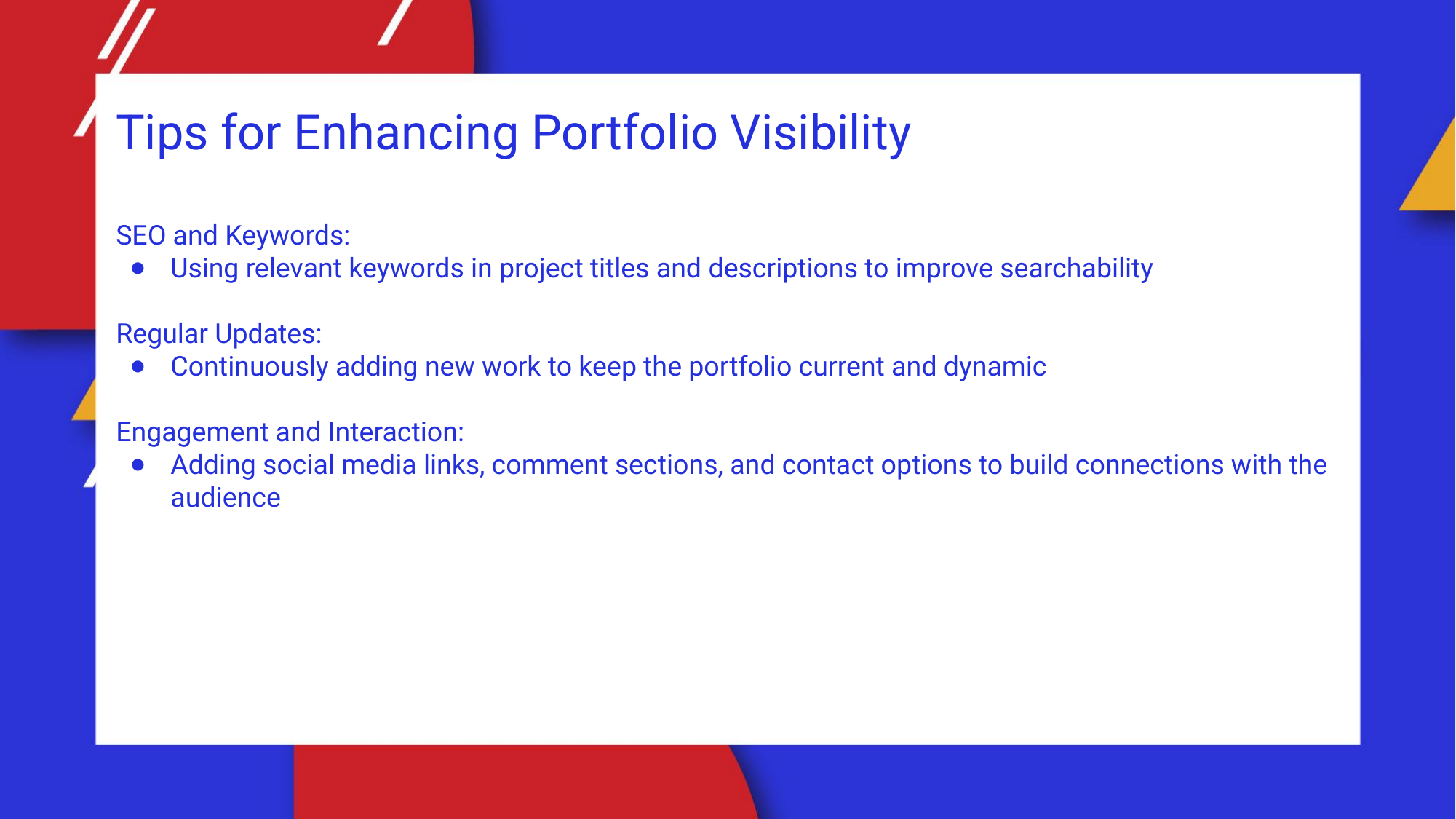

Tips for Enhancing Portfolio Visibility

SEO and Keywords:
Using relevant keywords in project titles and descriptions to improve searchability

Regular Updates:
Continuously adding new work to keep the portfolio current and dynamic

Engagement and Interaction:
Adding social media links, comment sections, and contact options to build connections with the audience